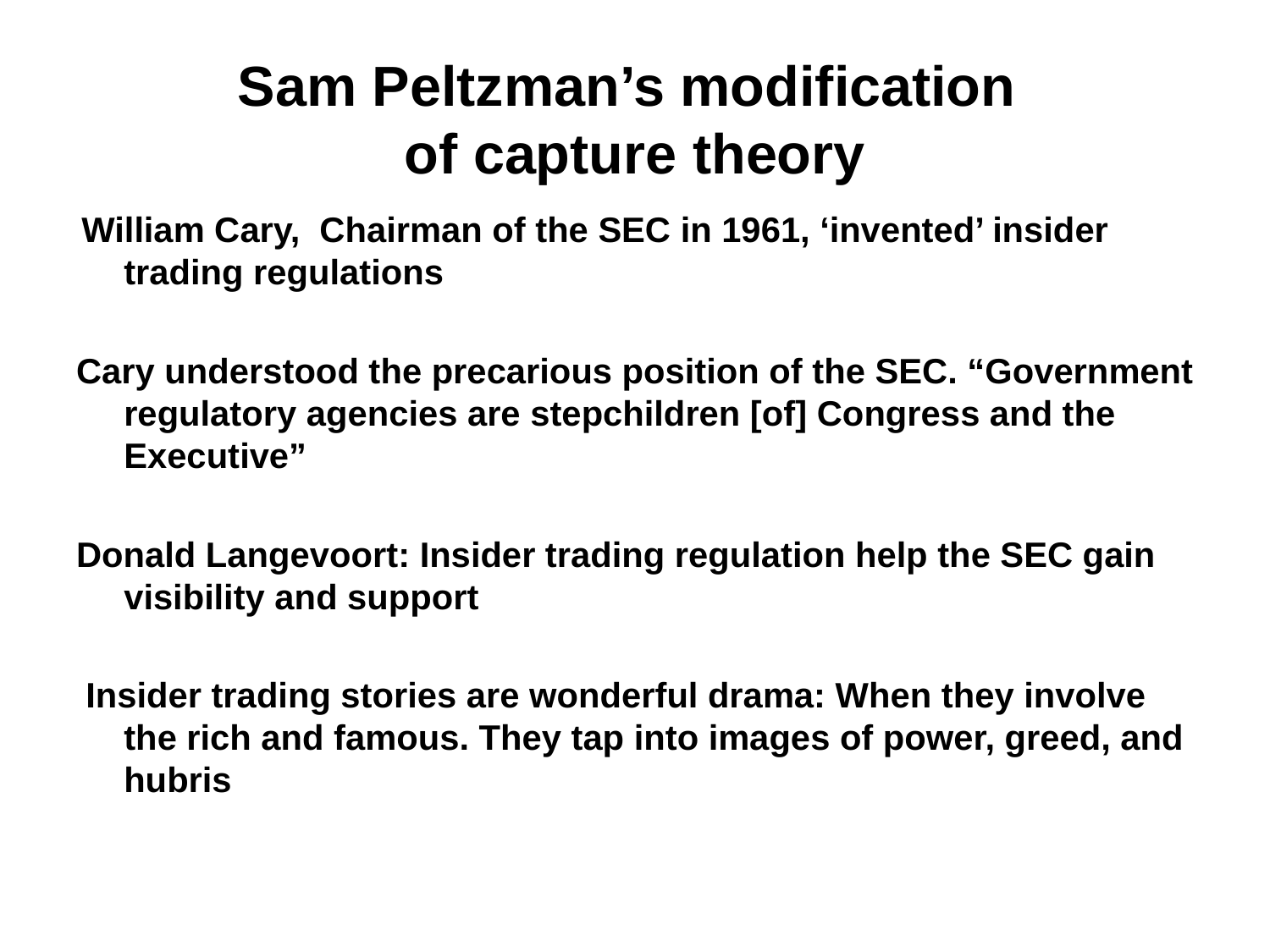

# Sam Peltzman’s modification of capture theory
 William Cary,  Chairman of the SEC in 1961, ‘invented’ insider trading regulations

Cary understood the precarious position of the SEC. “Government regulatory agencies are stepchildren [of] Congress and the Executive”

Donald Langevoort: Insider trading regulation help the SEC gain visibility and support

 Insider trading stories are wonderful drama: When they involve the rich and famous. They tap into images of power, greed, and hubris